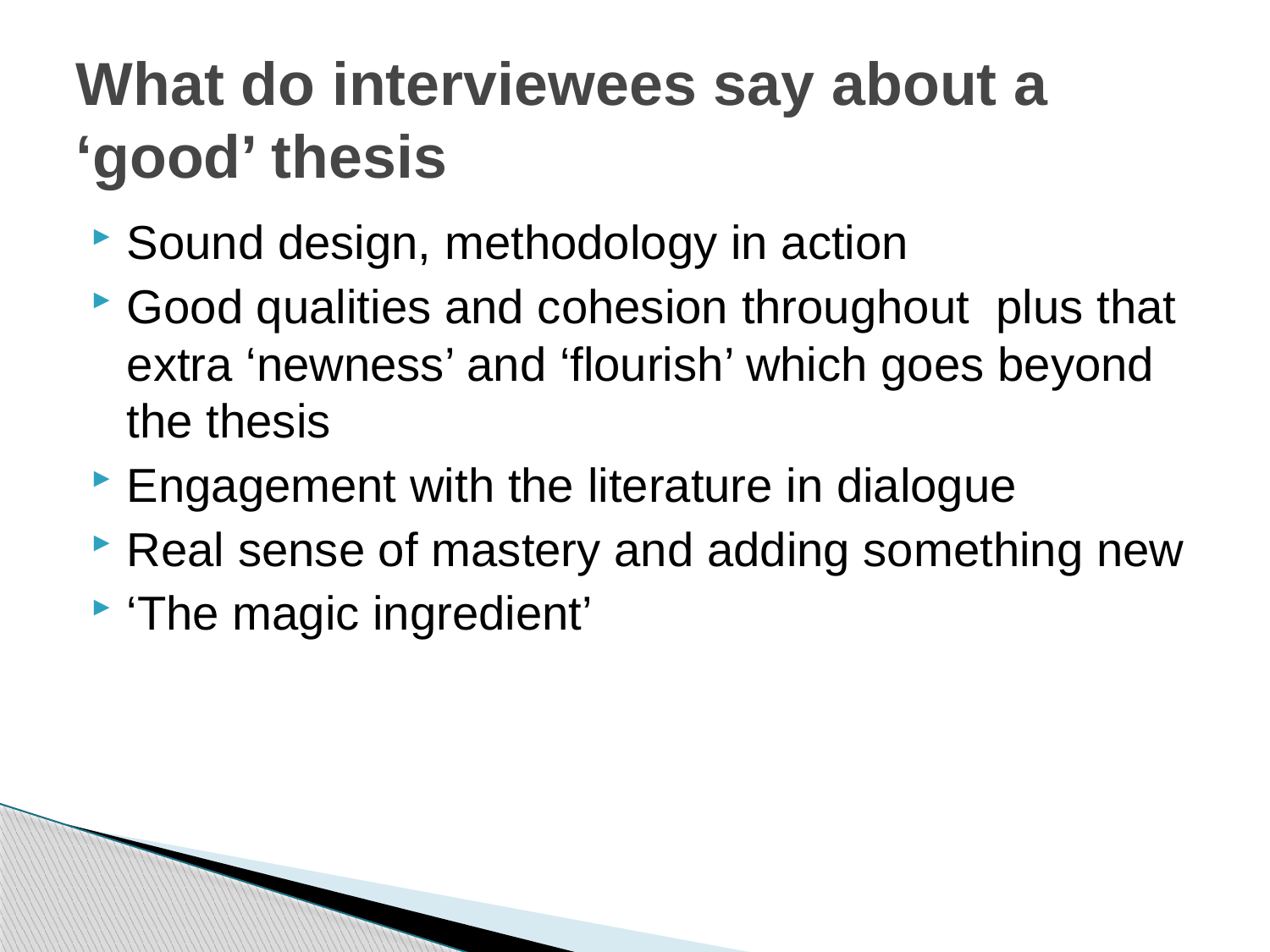

# What do interviewees say about a ‘good’ thesis
Sound design, methodology in action
Good qualities and cohesion throughout  plus that extra ‘newness’ and ‘flourish’ which goes beyond the thesis
Engagement with the literature in dialogue
Real sense of mastery and adding something new
‘The magic ingredient’